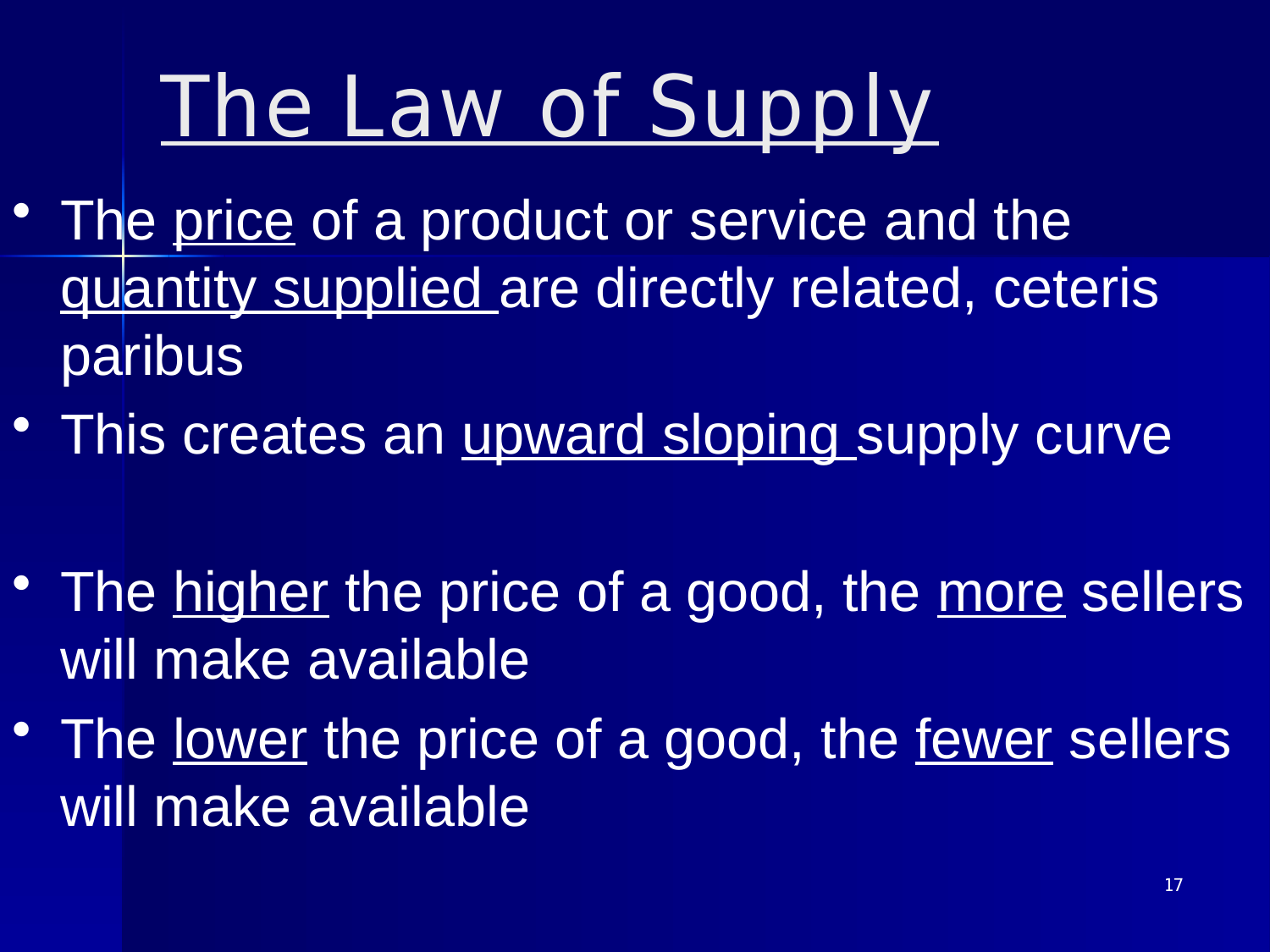

# The Law of Supply
The price of a product or service and the quantity supplied are directly related, ceteris paribus
This creates an upward sloping supply curve

The higher the price of a good, the more sellers will make available
The lower the price of a good, the fewer sellers will make available
17